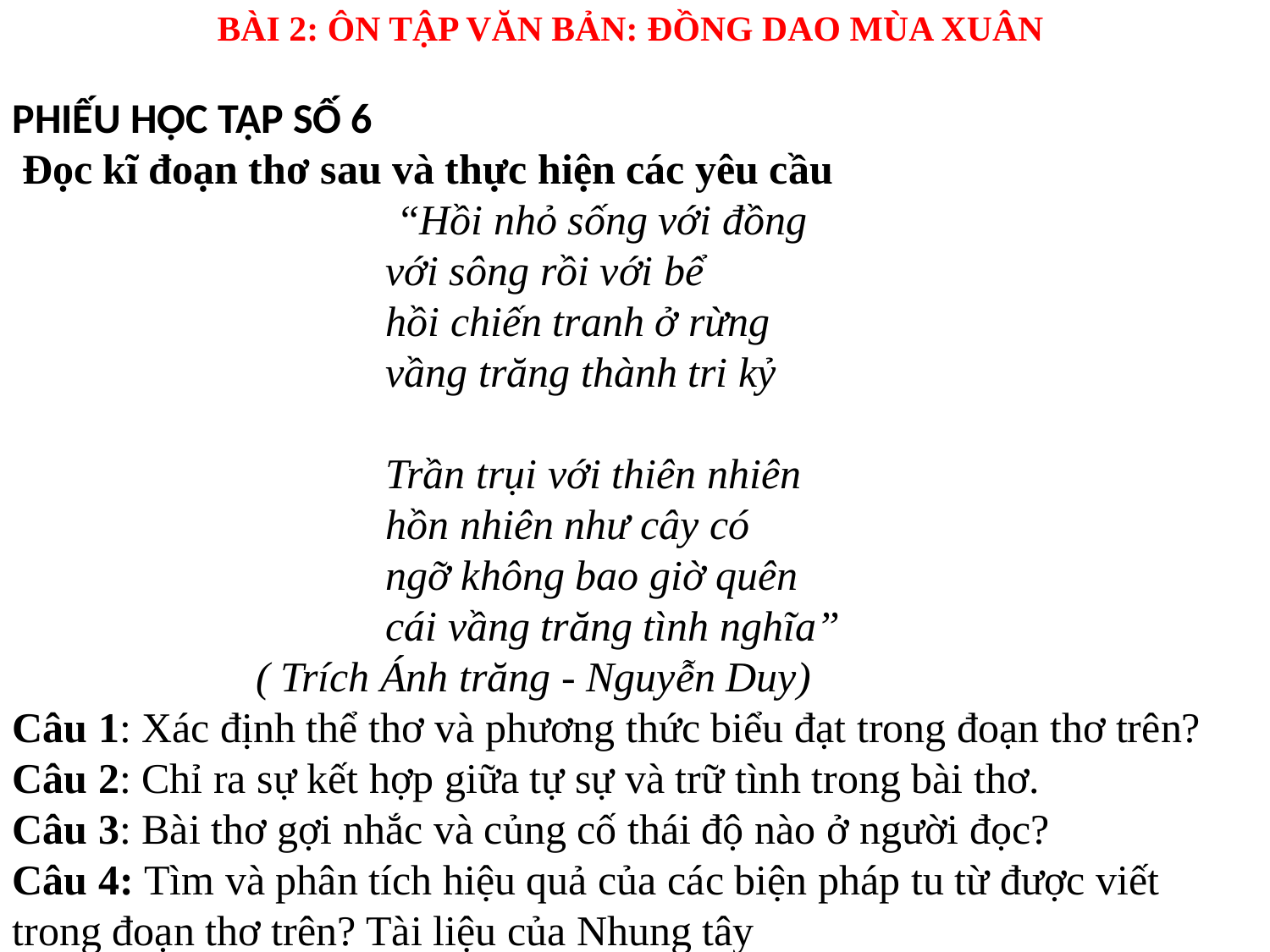

BÀI 2: ÔN TẬP VĂN BẢN: ĐỒNG DAO MÙA XUÂN

PHIẾU HỌC TẬP SỐ 6
 Đọc kĩ đoạn thơ sau và thực hiện các yêu cầu
 “Hồi nhỏ sống với đồng
với sông rồi với bể
hồi chiến tranh ở rừng
vầng trăng thành tri kỷ

Trần trụi với thiên nhiên
hồn nhiên như cây có
ngỡ không bao giờ quên
cái vầng trăng tình nghĩa”
                       ( Trích Ánh trăng - Nguyễn Duy)
Câu 1: Xác định thể thơ và phương thức biểu đạt trong đoạn thơ trên?
Câu 2: Chỉ ra sự kết hợp giữa tự sự và trữ tình trong bài thơ.
Câu 3: Bài thơ gợi nhắc và củng cố thái độ nào ở người đọc?
Câu 4: Tìm và phân tích hiệu quả của các biện pháp tu từ được viết trong đoạn thơ trên? Tài liệu của Nhung tây